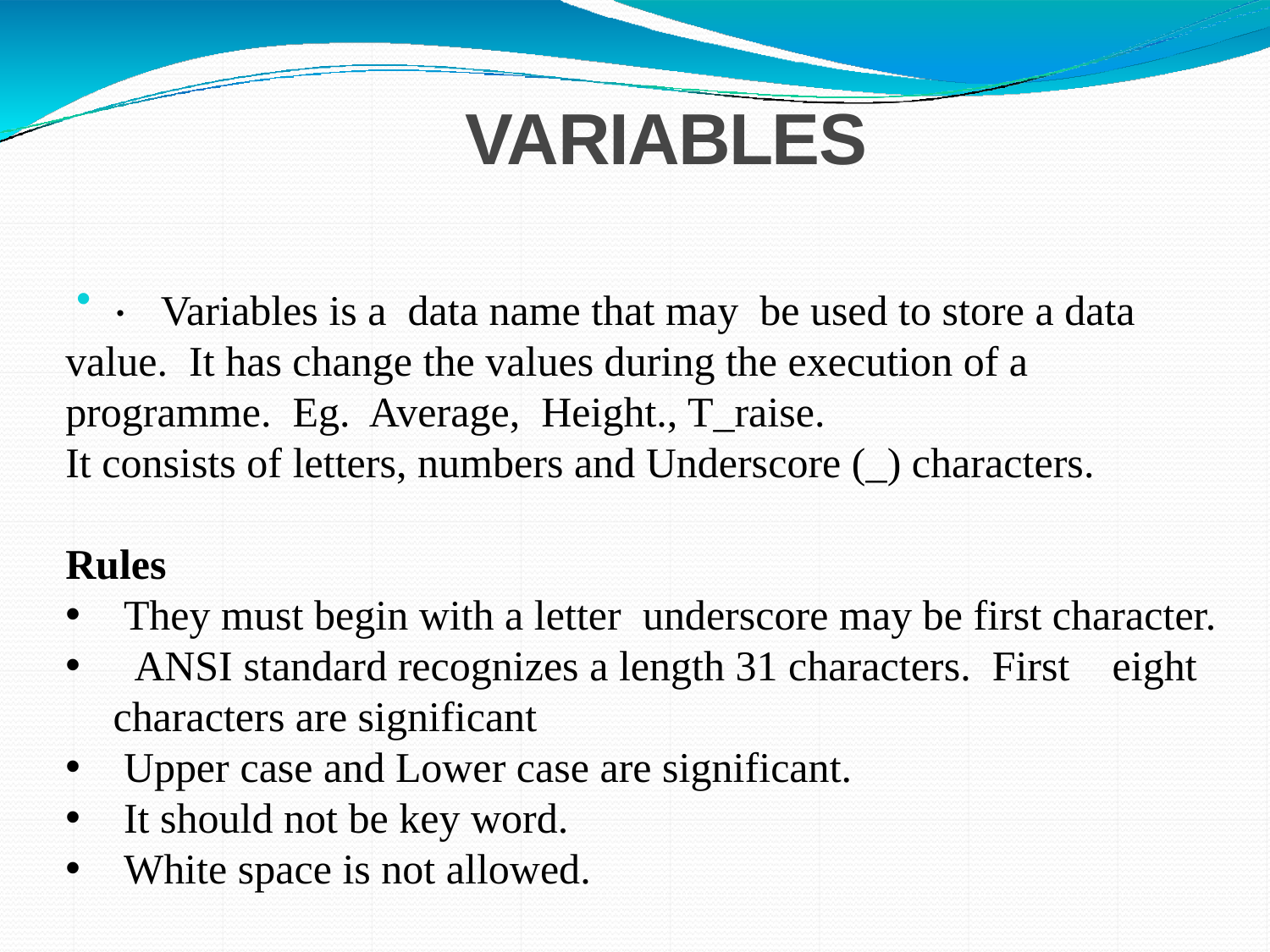

# VARIABLES

         Variables is a  data name that may  be used to store a data value.  It has change the values during the execution of a programme.  Eg.  Average,  Height., T_raise.
It consists of letters, numbers and Underscore (_) characters.

Rules
 They must begin with a letter  underscore may be first character.
  ANSI standard recognizes a length 31 characters.  First    eight   characters are significant
 Upper case and Lower case are significant.
 It should not be key word.
 White space is not allowed.

.